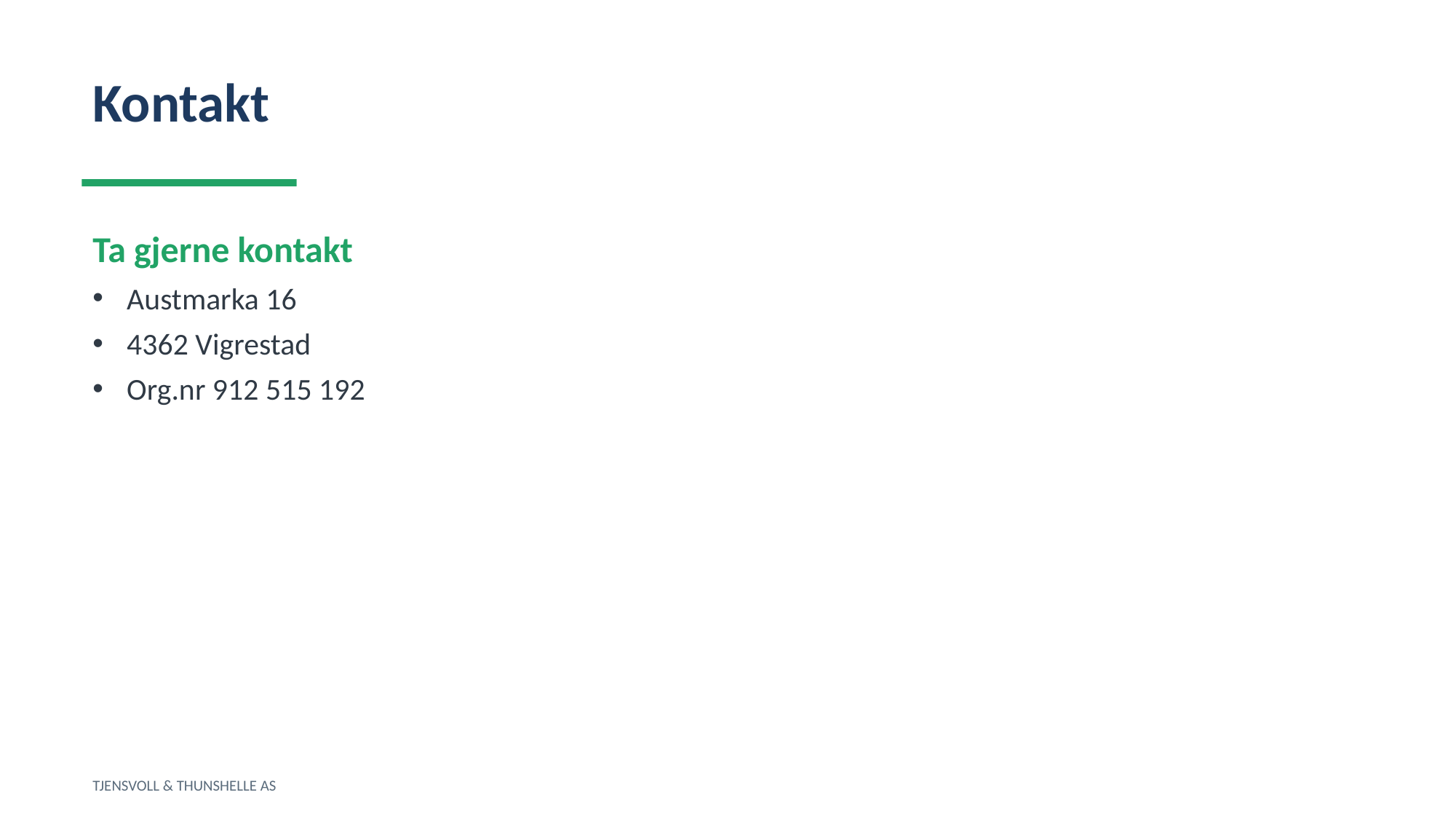

Kontakt

Ta gjerne kontakt
Austmarka 16
4362 Vigrestad
Org.nr 912 515 192
TJENSVOLL & THUNSHELLE AS